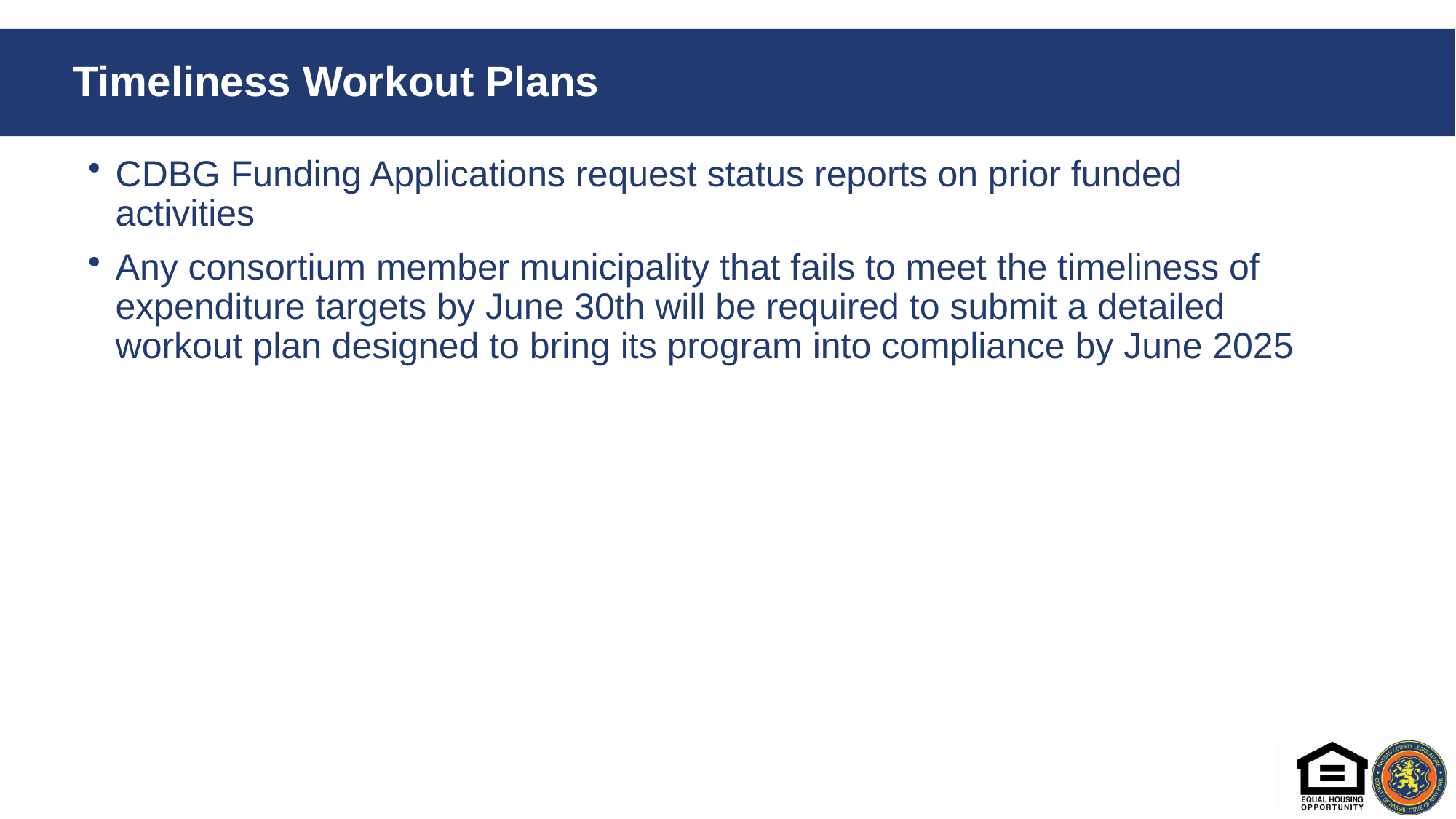

# Timeliness Workout Plans
CDBG Funding Applications request status reports on prior funded activities
Any consortium member municipality that fails to meet the timeliness of expenditure targets by June 30th will be required to submit a detailed workout plan designed to bring its program into compliance by June 2025